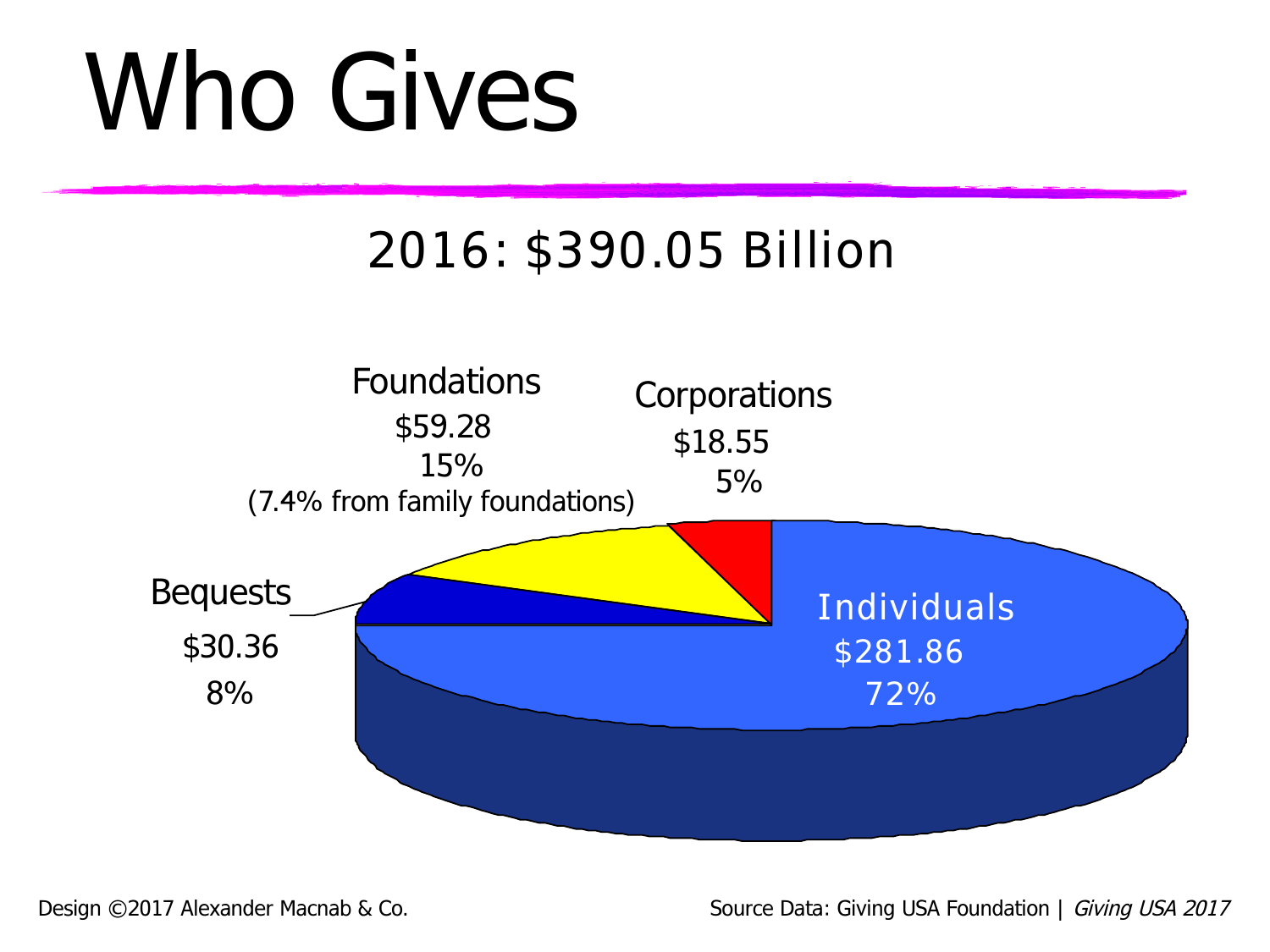

Who Gives
2016: $390.05 Billion
Foundations
$59.28
               15%
               (7.4% from family foundations)

Corporations
$18.55
5%

Individuals

$281.86
72%

Bequests

$30.36
8%
Design ©2017 Alexander Macnab & Co.                                              Source Data: Giving USA Foundation | Giving USA 2017